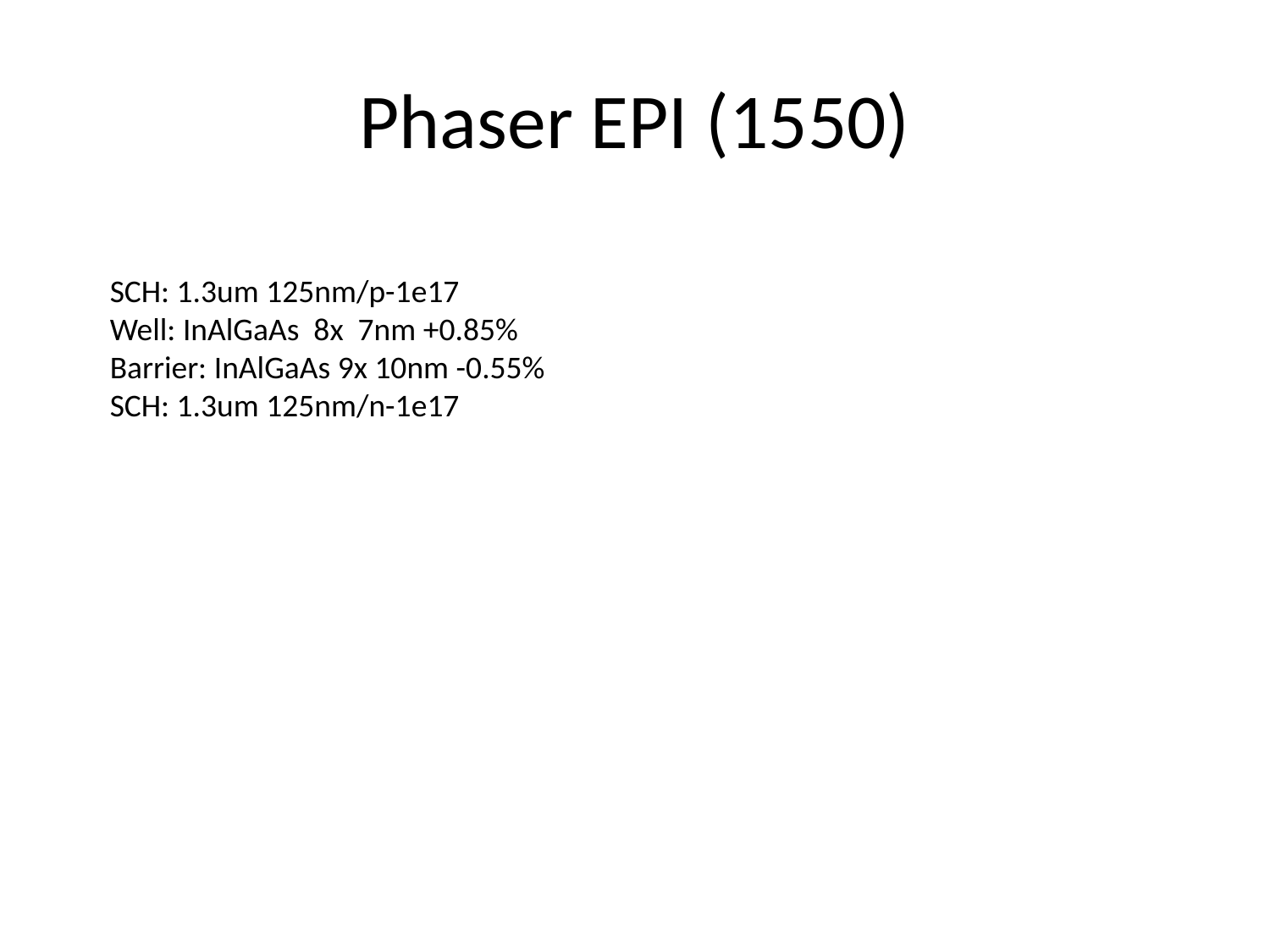

# Phaser EPI (1550)
SCH: 1.3um 125nm/p-1e17
Well: InAlGaAs  8x  7nm +0.85%
Barrier: InAlGaAs 9x 10nm -0.55%
SCH: 1.3um 125nm/n-1e17